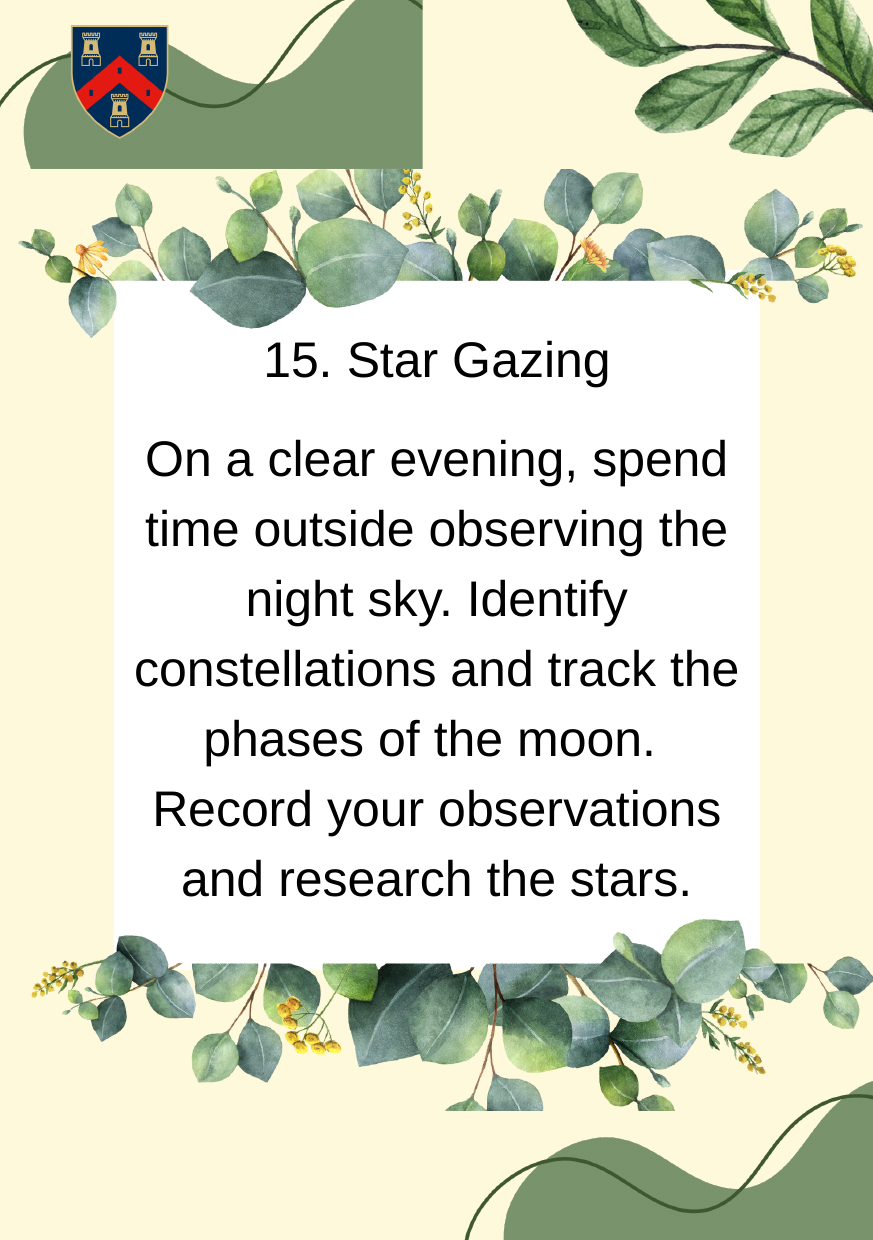

15. Star Gazing

On a clear evening, spend time outside observing the night sky. Identify constellations and track the phases of the moon.
Record your observations and research the stars.